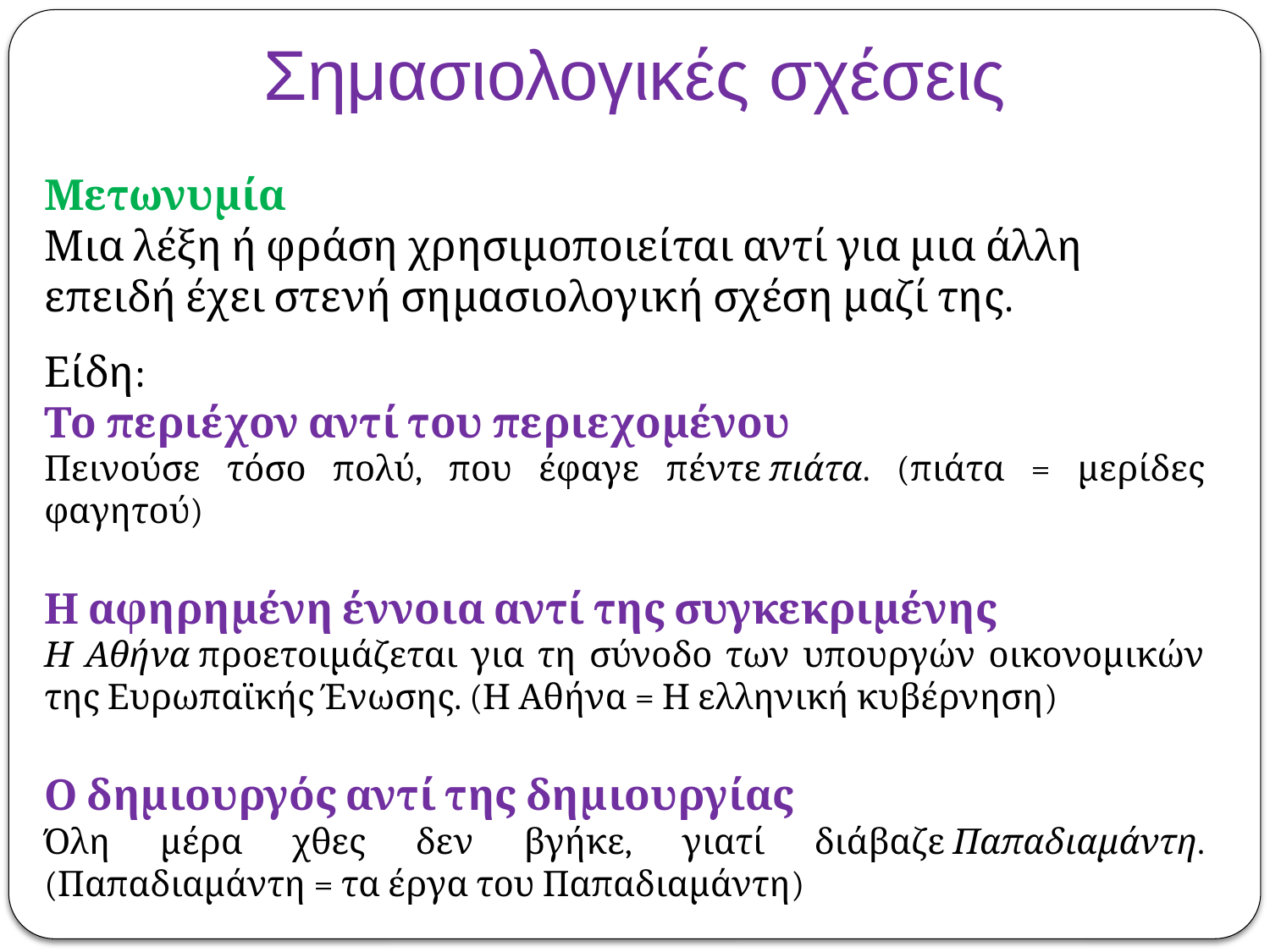

# Σημασιολογικές σχέσεις
Μετωνυμία
Μια λέξη ή φράση χρησιμοποιείται αντί για μια άλλη επειδή έχει στενή σημασιολογική σχέση μαζί της.

Είδη:
Το περιέχον αντί του περιεχομένου
Πεινούσε τόσο πολύ, που έφαγε πέντε πιάτα. (πιάτα = μερίδες φαγητού)

Η αφηρημένη έννοια αντί της συγκεκριμένης
Η Αθήνα προετοιμάζεται για τη σύνοδο των υπουργών οικονομικών της Ευρωπαϊκής Ένωσης. (Η Αθήνα = Η ελληνική κυβέρνηση)

Ο δημιουργός αντί της δημιουργίας
Όλη μέρα χθες δεν βγήκε, γιατί διάβαζε Παπαδιαμάντη. (Παπαδιαμάντη = τα έργα του Παπαδιαμάντη)